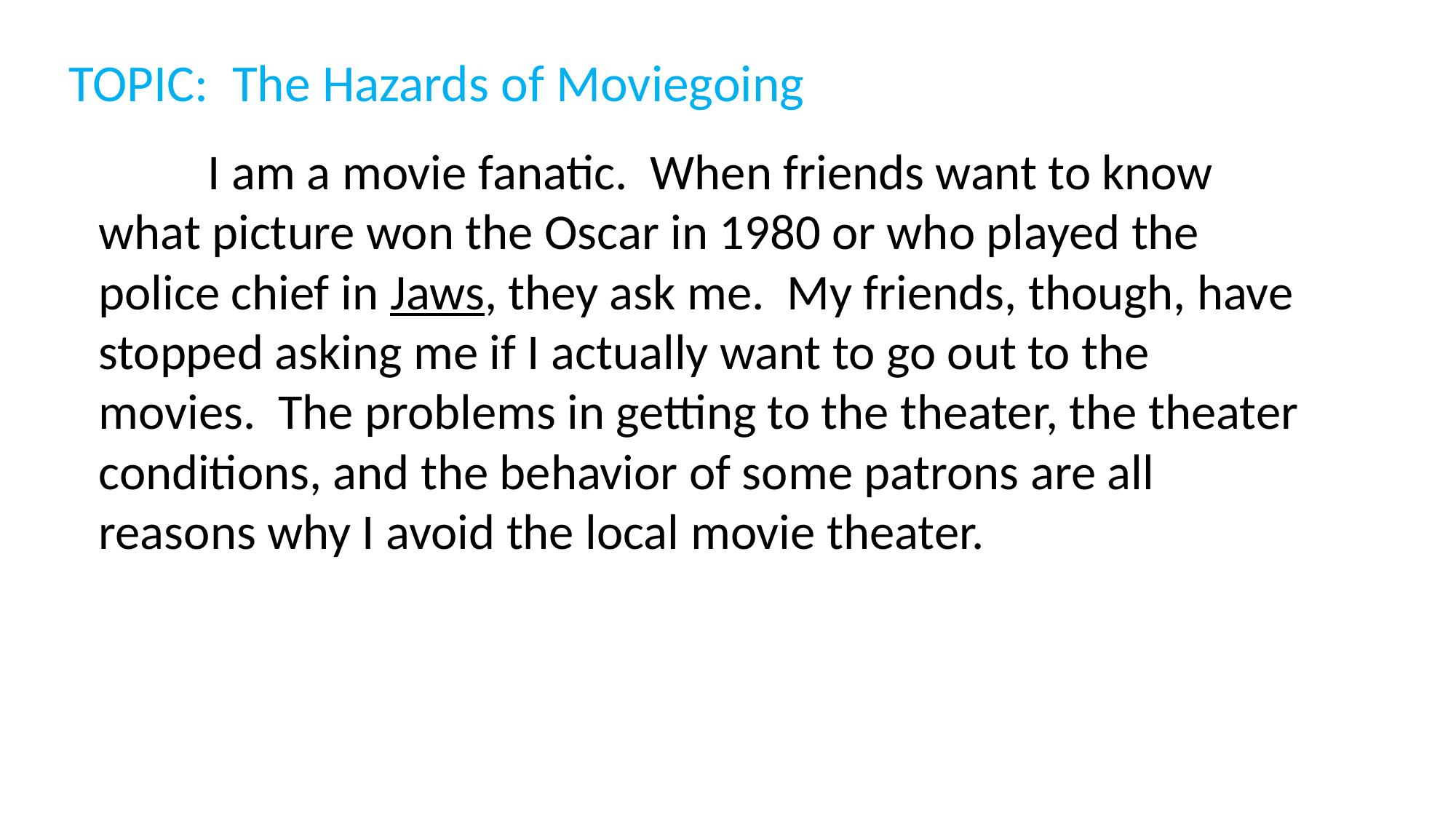

# TOPIC:  The Hazards of Moviegoing
	I am a movie fanatic.  When friends want to know what picture won the Oscar in 1980 or who played the police chief in Jaws, they ask me.  My friends, though, have stopped asking me if I actually want to go out to the movies.  The problems in getting to the theater, the theater conditions, and the behavior of some patrons are all reasons why I avoid the local movie theater.